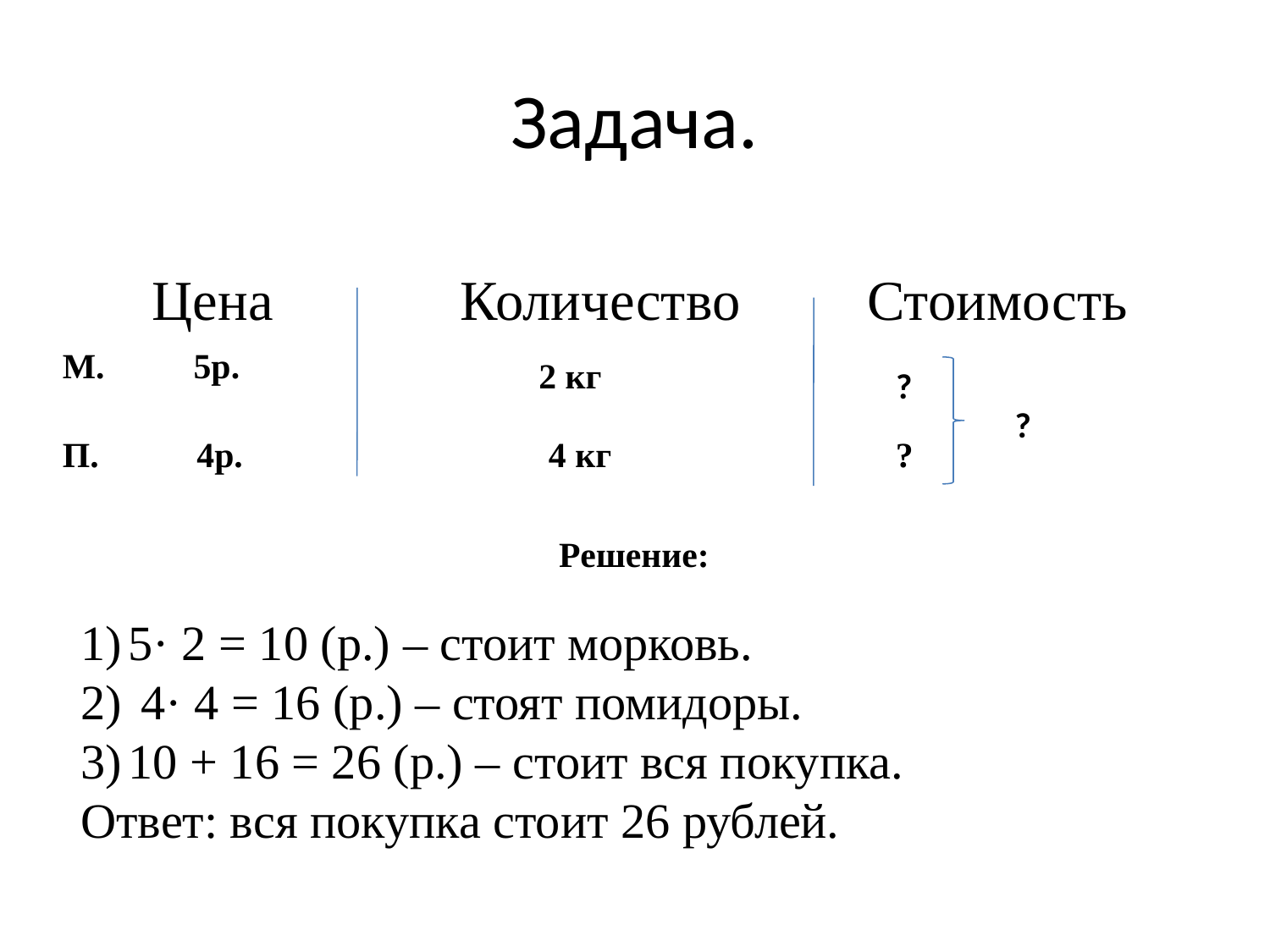

# Задача.
Цена
Количество
Стоимость
М.          5р.
2 кг
?

?
П.           4р.
4 кг
?
Решение:
5· 2 = 10 (р.) – стоит морковь.
 4· 4 = 16 (р.) – стоят помидоры.
10 + 16 = 26 (р.) – стоит вся покупка.
Ответ: вся покупка стоит 26 рублей.